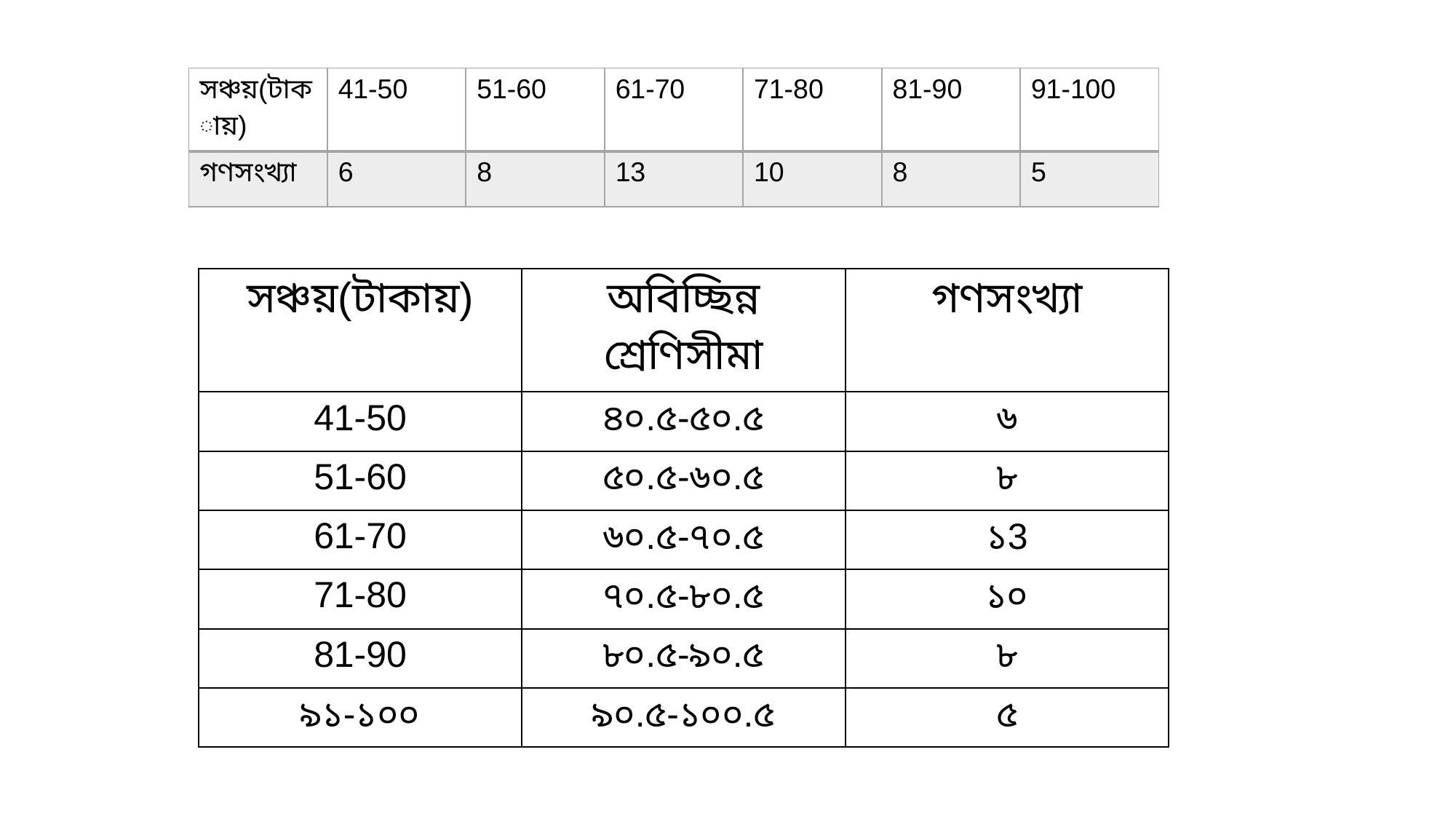

| সঞ্চয়(টাকায়) | 41-50 | 51-60 | 61-70 | 71-80 | 81-90 | 91-100 |
| --- | --- | --- | --- | --- | --- | --- |
| গণসংখ্যা | 6 | 8 | 13 | 10 | 8 | 5 |
| সঞ্চয়(টাকায়) | অবিচ্ছিন্ন শ্রেণিসীমা | গণসংখ্যা |
| --- | --- | --- |
| 41-50 | ৪০.৫-৫০.৫ | ৬ |
| 51-60 | ৫০.৫-৬০.৫ | ৮ |
| 61-70 | ৬০.৫-৭০.৫ | ১3 |
| 71-80 | ৭০.৫-৮০.৫ | ১০ |
| 81-90 | ৮০.৫-৯০.৫ | ৮ |
| ৯১-১০০ | ৯০.৫-১০০.৫ | ৫ |